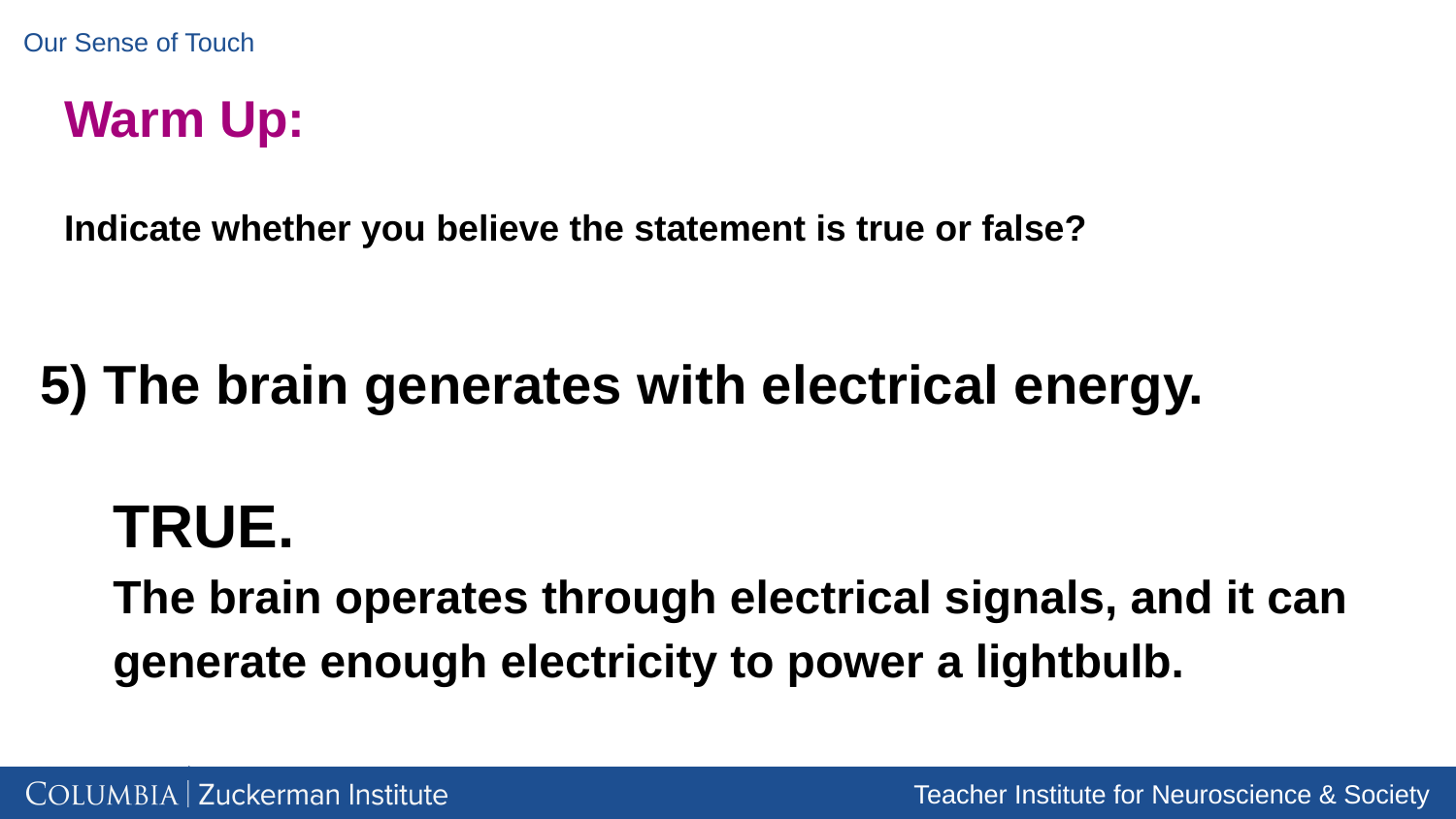

# Warm Up:
Indicate whether you believe the statement is true or false?

5) The brain generates with electrical energy.

TRUE.
The brain operates through electrical signals, and it can generate enough electricity to power a lightbulb.